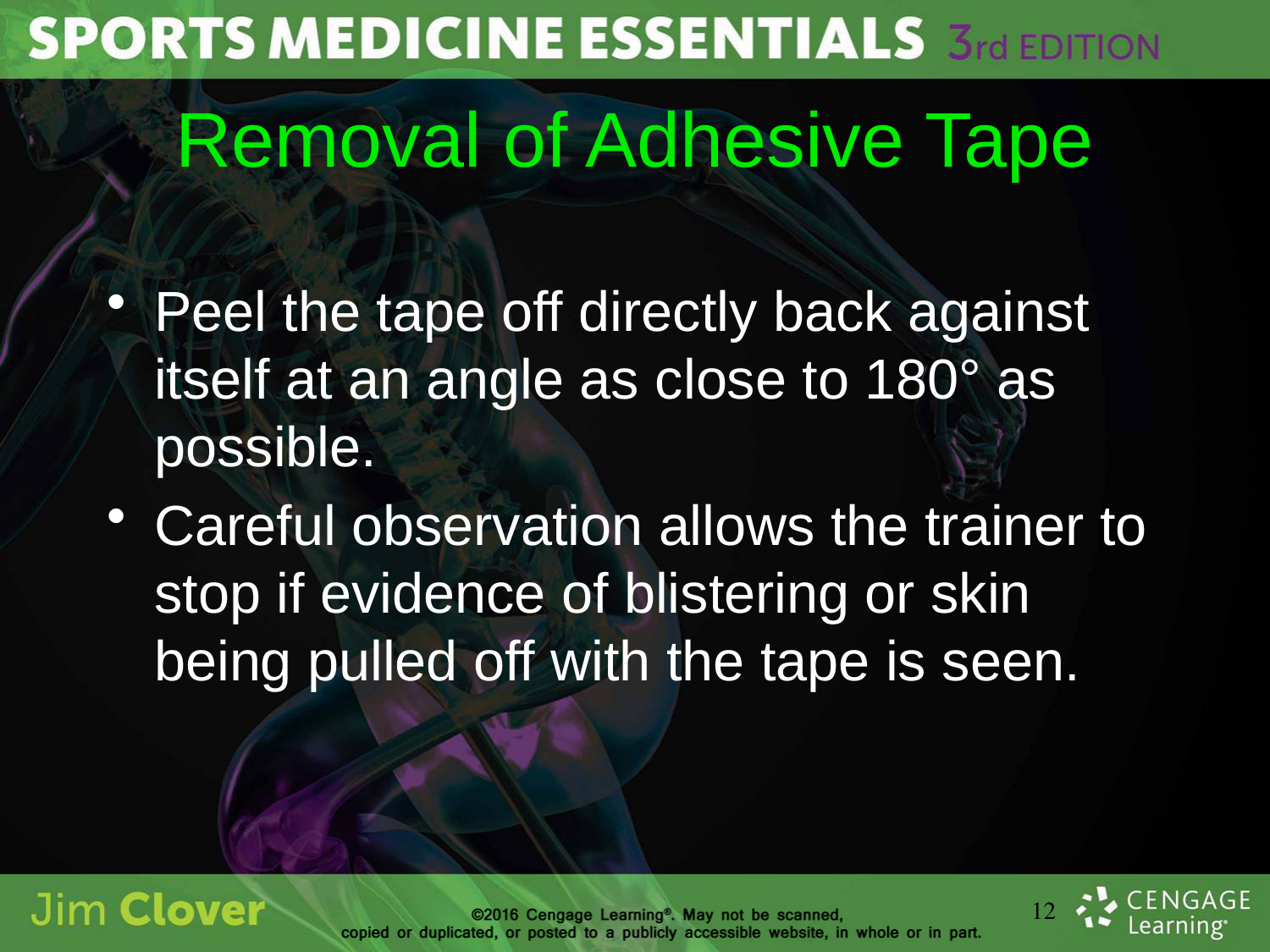

# Removal of Adhesive Tape
Peel the tape off directly back against itself at an angle as close to 180° as possible.
Careful observation allows the trainer to stop if evidence of blistering or skin being pulled off with the tape is seen.
12